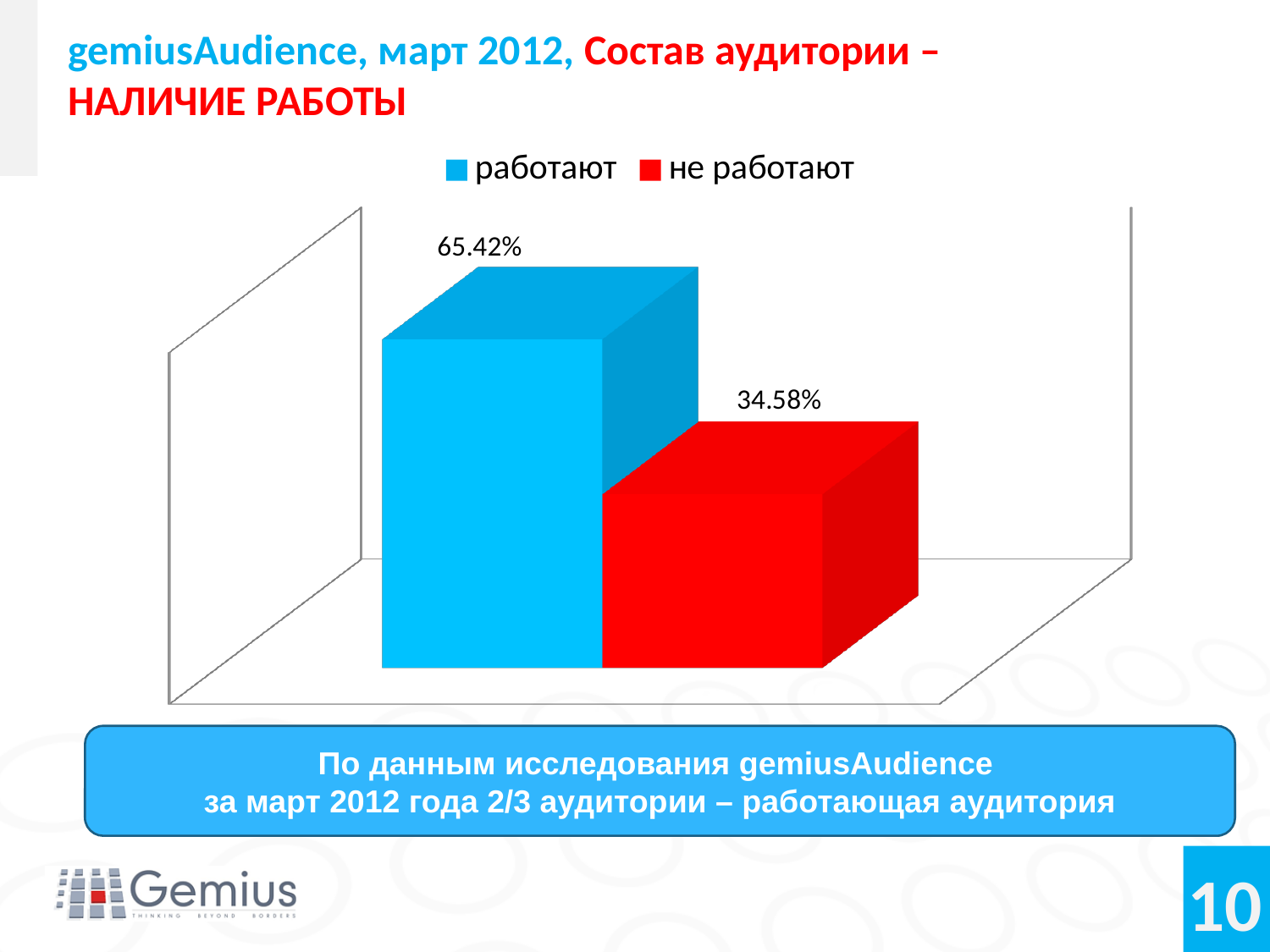

# gemiusAudience, март 2012, Состав аудитории – НАЛИЧИЕ РАБОТЫ

[unsupported chart]

По данным исследования gemiusAudience
за март 2012 года 2/3 аудитории – работающая аудитория